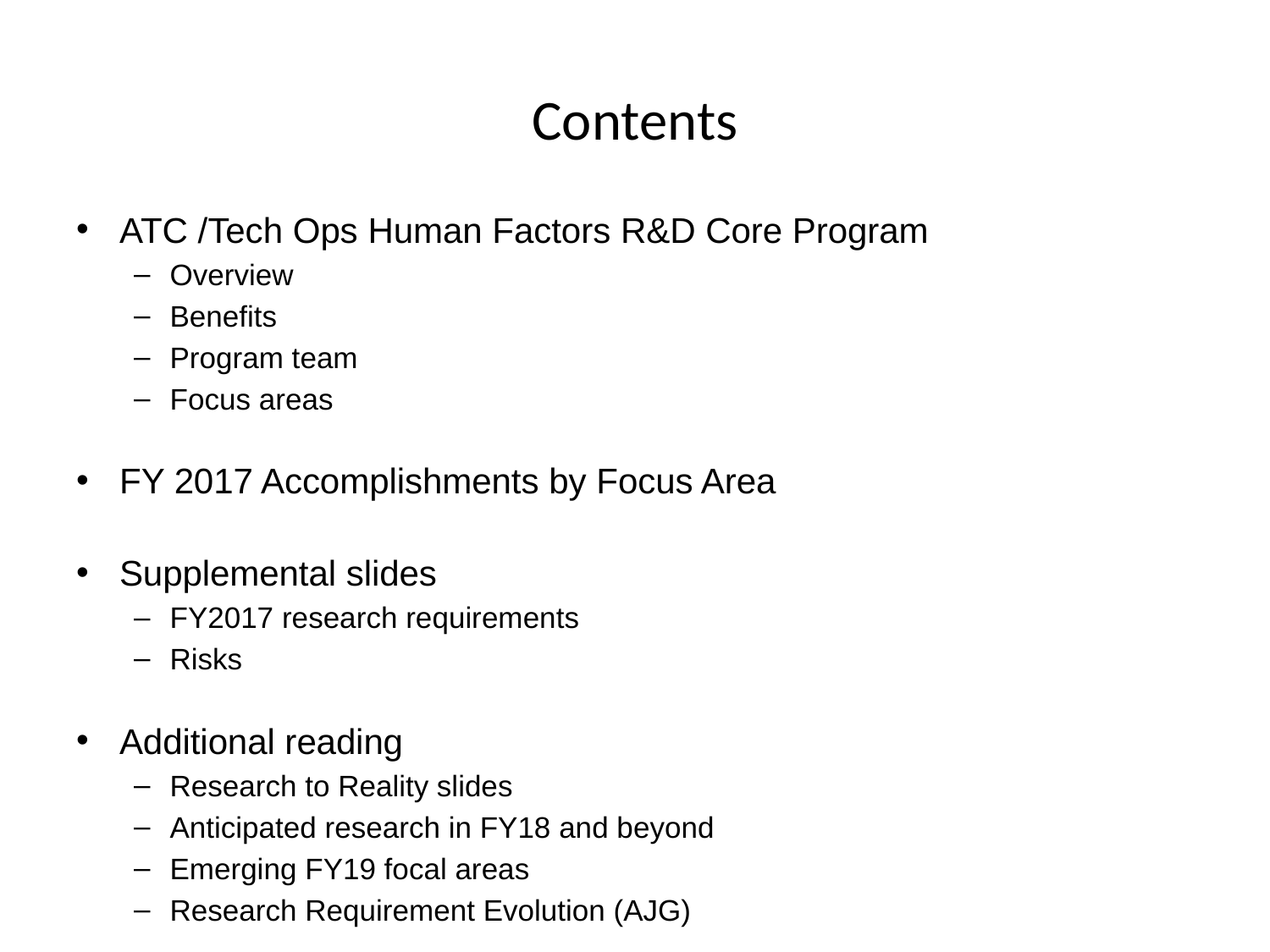

# Contents
ATC /Tech Ops Human Factors R&D Core Program
Overview
Benefits
Program team
Focus areas
FY 2017 Accomplishments by Focus Area
Supplemental slides
FY2017 research requirements
Risks
Additional reading
Research to Reality slides
Anticipated research in FY18 and beyond
Emerging FY19 focal areas
Research Requirement Evolution (AJG)